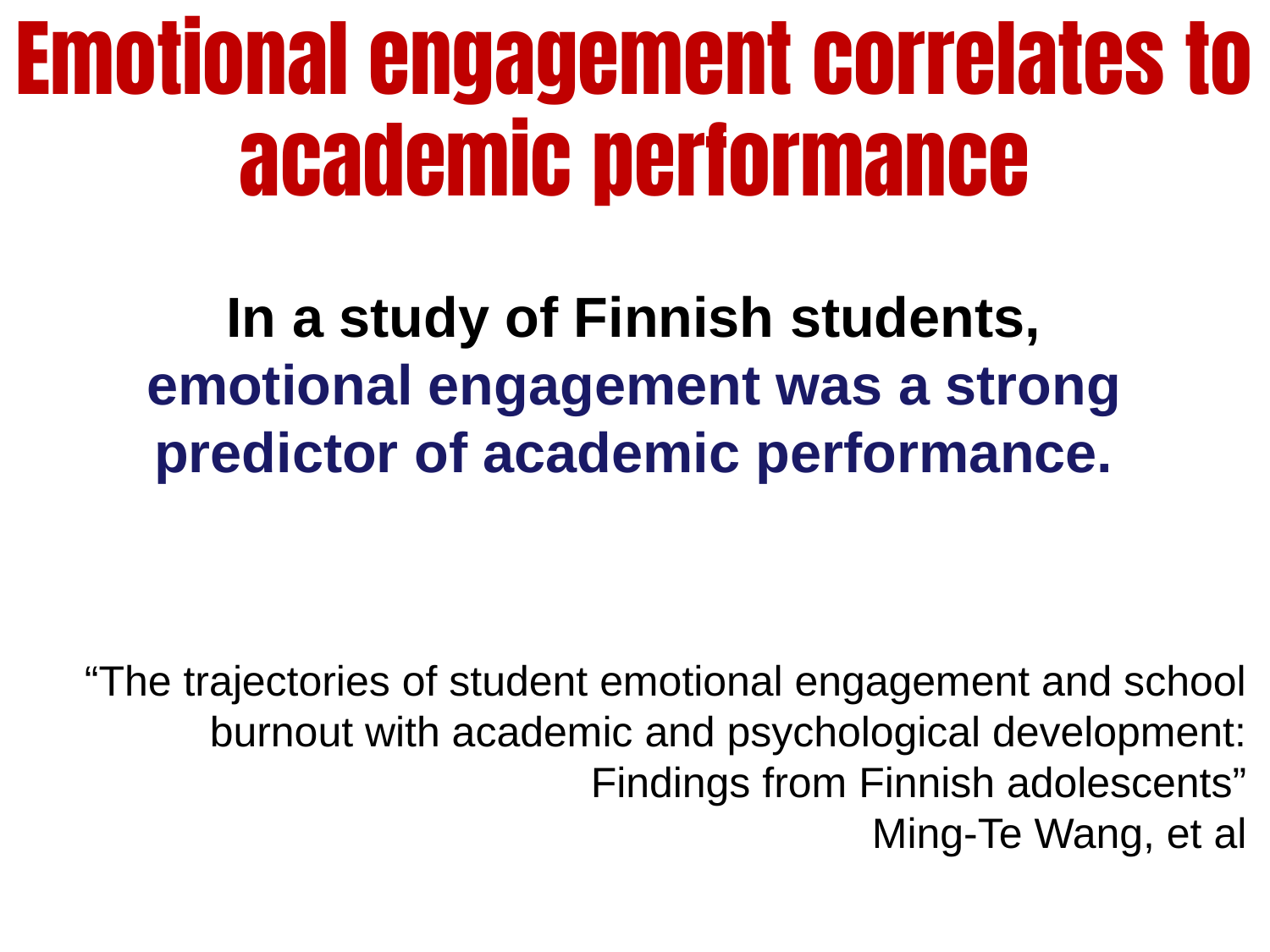

# Emotional engagement correlates to academic performance

In a study of Finnish students,
emotional engagement was a strong predictor of academic performance.

“The trajectories of student emotional engagement and school burnout with academic and psychological development:
Findings from Finnish adolescents”
 Ming-Te Wang, et al